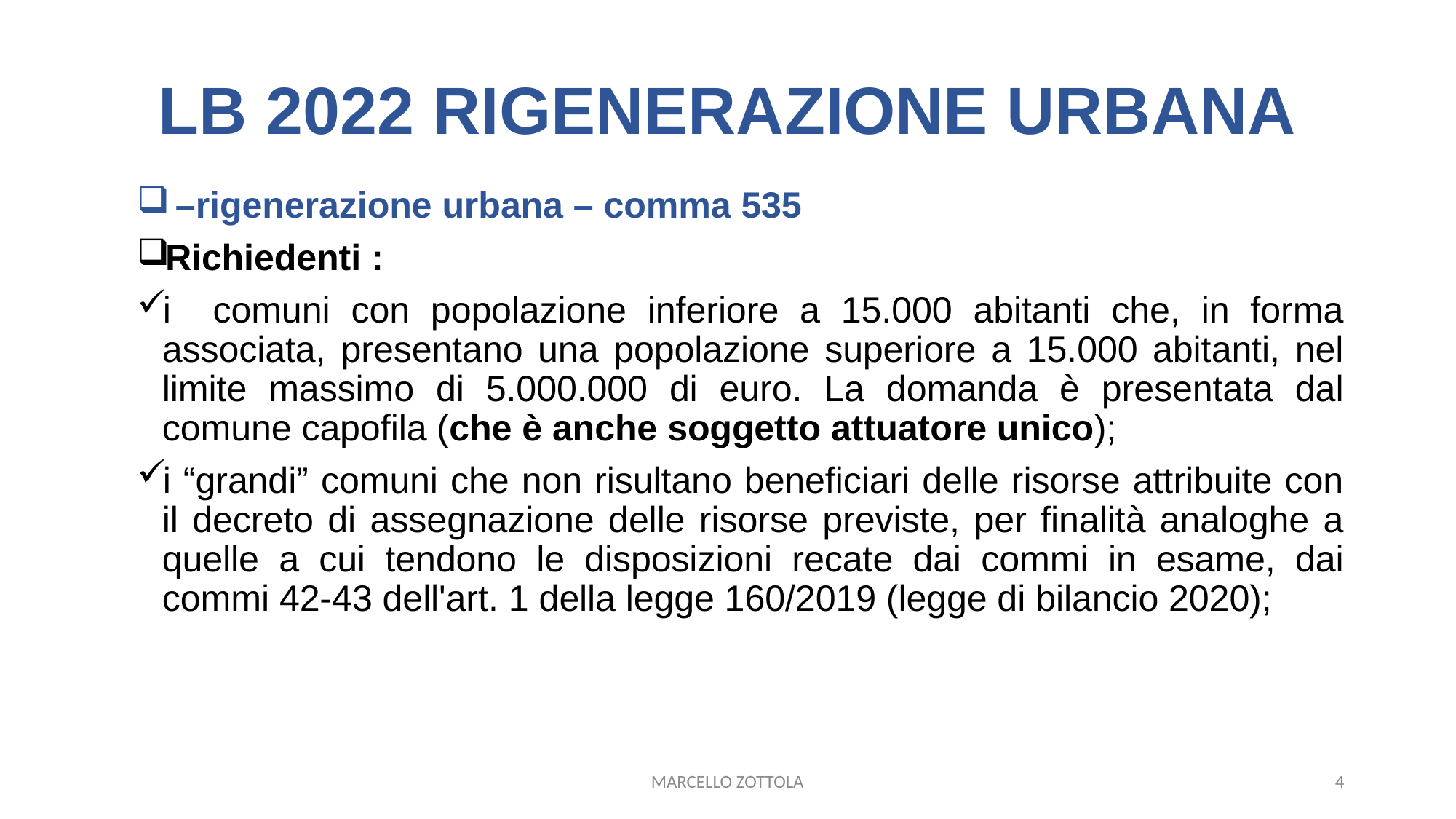

# LB 2022 RIGENERAZIONE URBANA
 –rigenerazione urbana – comma 535
Richiedenti :
i  comuni con popolazione inferiore a 15.000 abitanti che, in forma associata, presentano una popolazione superiore a 15.000 abitanti, nel limite massimo di 5.000.000 di euro. La domanda è presentata dal comune capofila (che è anche soggetto attuatore unico);
i “grandi” comuni che non risultano beneficiari delle risorse attribuite con il decreto di assegnazione delle risorse previste, per finalità analoghe a quelle a cui tendono le disposizioni recate dai commi in esame, dai commi 42-43 dell'art. 1 della legge 160/2019 (legge di bilancio 2020);
MARCELLO ZOTTOLA
4